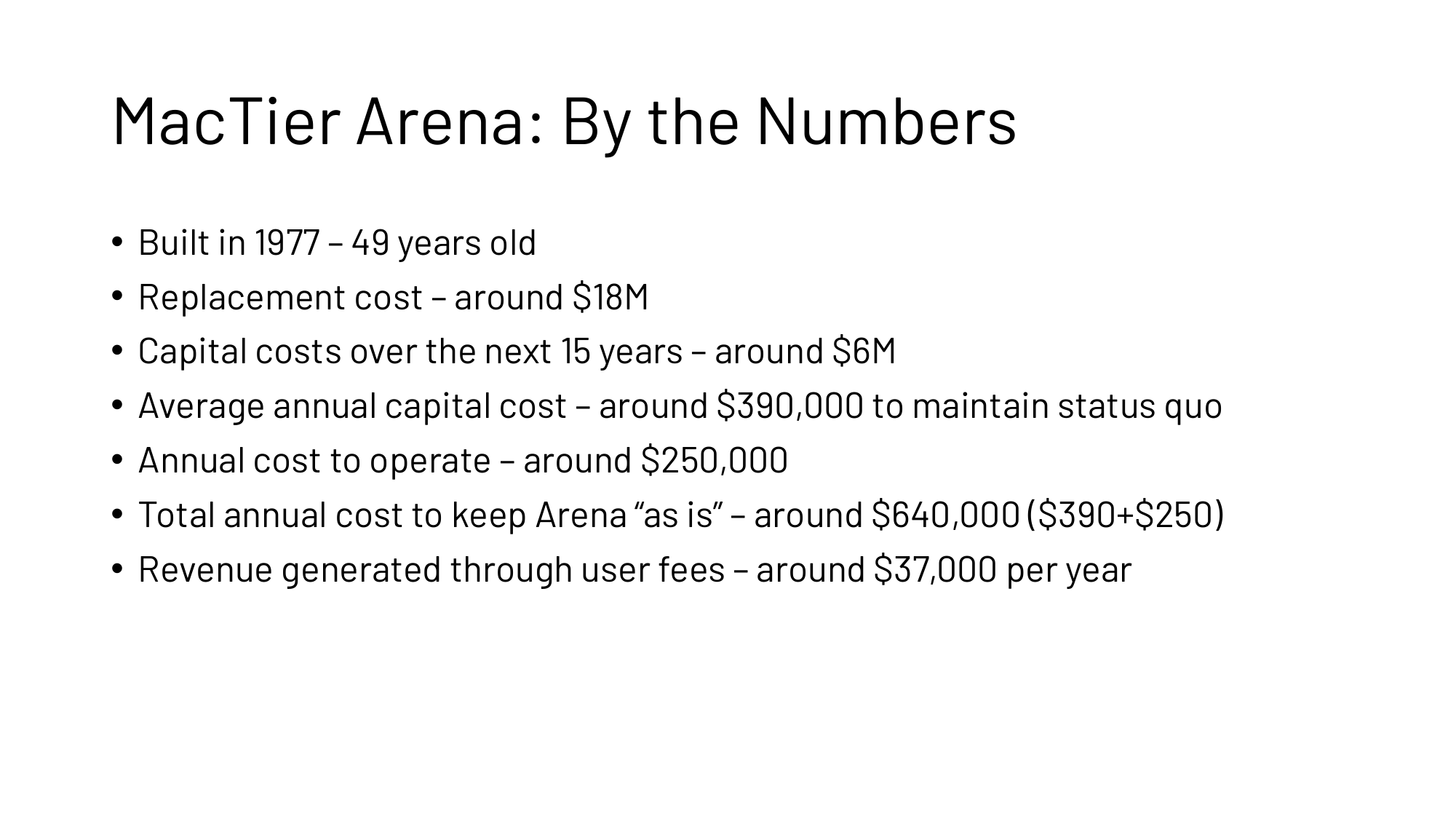

# MacTier Arena: By the Numbers
Built in 1977 – 49 years old
Replacement cost – around $18M
Capital costs over the next 15 years – around $6M
Average annual capital cost – around $390,000 to maintain status quo
Annual cost to operate – around $250,000
Total annual cost to keep Arena “as is” – around $640,000 ($390+$250)
Revenue generated through user fees – around $37,000 per year